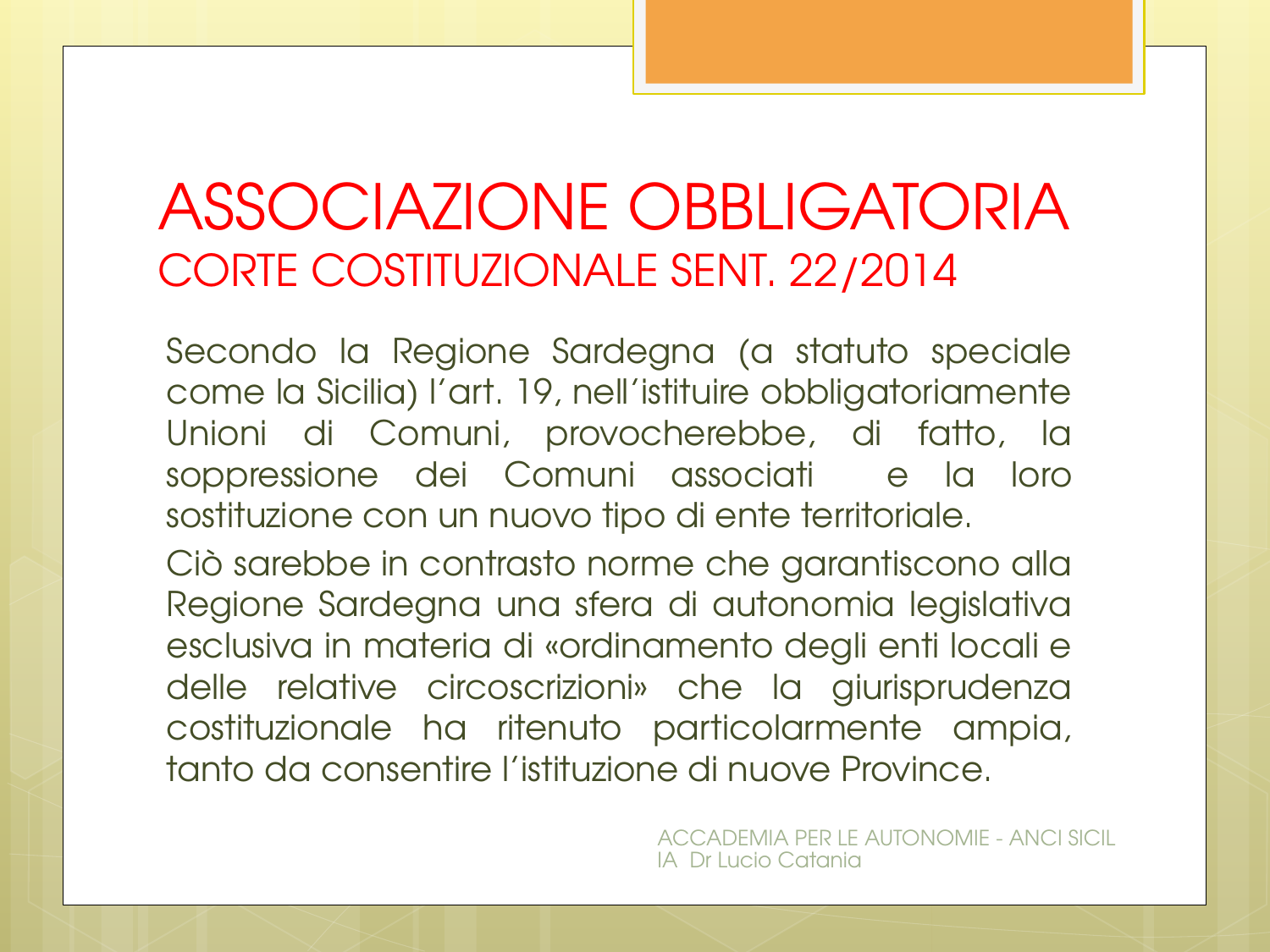

# ASSOCIAZIONE OBBLIGATORIA CORTE COSTITUZIONALE SENT. 22/2014
Secondo la Regione Sardegna (a statuto speciale come la Sicilia) l’art. 19, nell’istituire obbligatoriamente Unioni di Comuni, provocherebbe, di fatto, la soppressione dei Comuni associati  e la loro sostituzione con un nuovo tipo di ente territoriale.
Ciò sarebbe in contrasto norme che garantiscono alla Regione Sardegna una sfera di autonomia legislativa esclusiva in materia di «ordinamento degli enti locali e delle relative circoscrizioni» che la giurisprudenza costituzionale ha ritenuto particolarmente ampia, tanto da consentire l’istituzione di nuove Province.

ACCADEMIA PER LE AUTONOMIE - ANCI SICILIA  Dr Lucio Catania